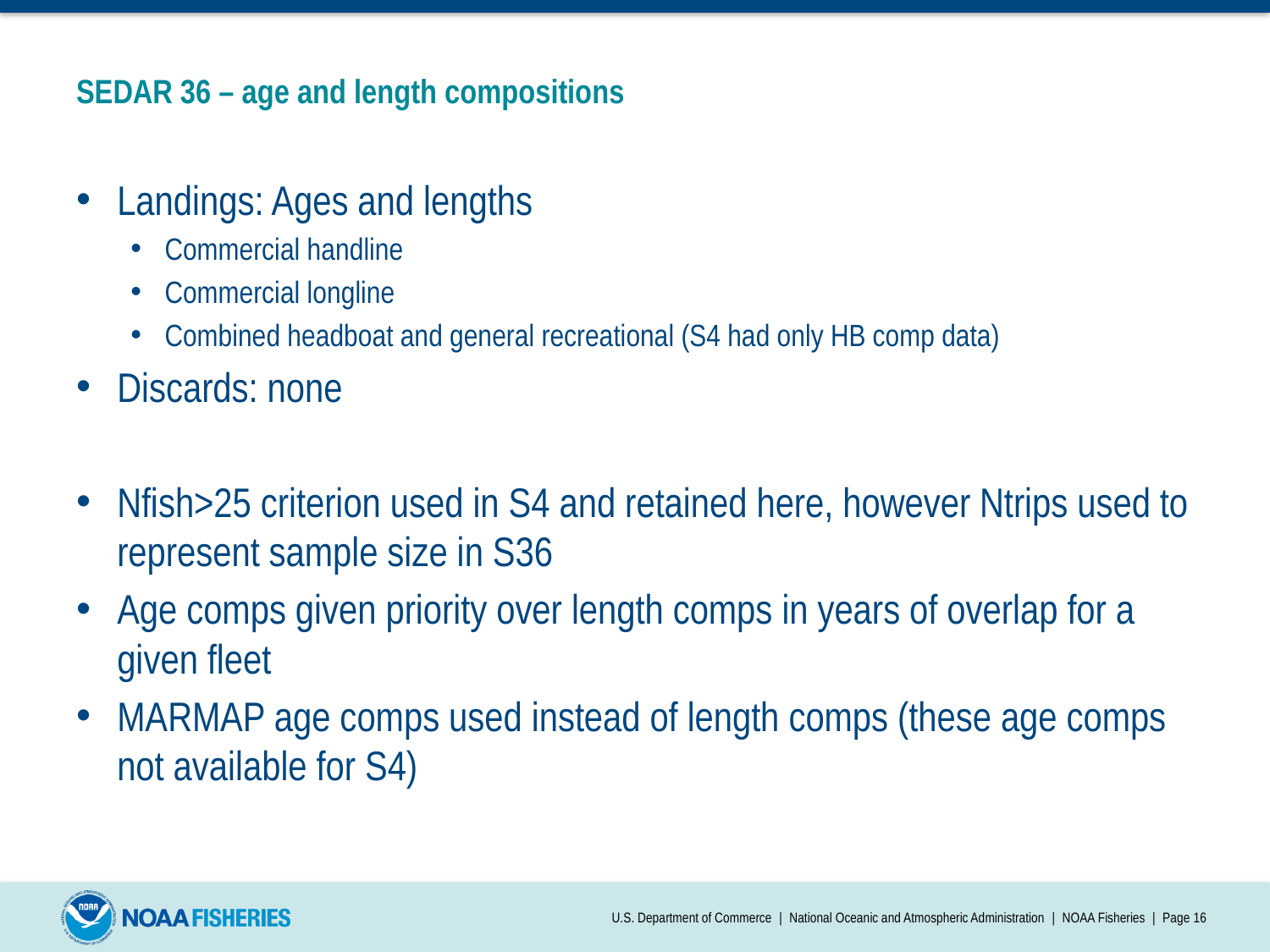

# SEDAR 36 – age and length compositions
Landings: Ages and lengths
Commercial handline
Commercial longline
Combined headboat and general recreational (S4 had only HB comp data)
Discards: none

Nfish>25 criterion used in S4 and retained here, however Ntrips used to represent sample size in S36
Age comps given priority over length comps in years of overlap for a given fleet
MARMAP age comps used instead of length comps (these age comps not available for S4)
U.S. Department of Commerce | National Oceanic and Atmospheric Administration | NOAA Fisheries | Page 16